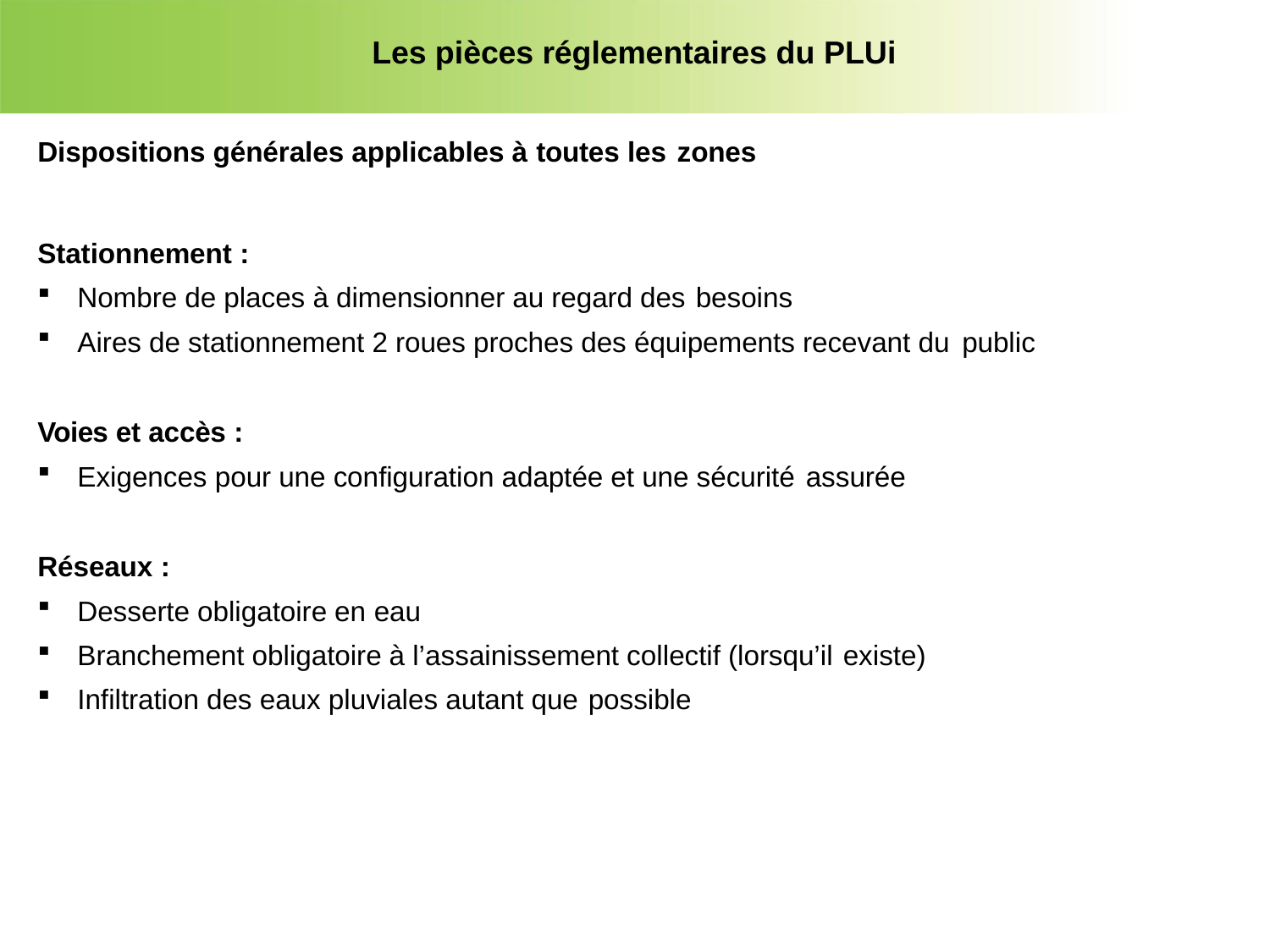

Les pièces réglementaires du PLUi
Dispositions générales applicables à toutes les zones

Stationnement :
Nombre de places à dimensionner au regard des besoins
Aires de stationnement 2 roues proches des équipements recevant du public

Voies et accès :
Exigences pour une configuration adaptée et une sécurité assurée

Réseaux :
Desserte obligatoire en eau
Branchement obligatoire à l’assainissement collectif (lorsqu’il existe)
Infiltration des eaux pluviales autant que possible